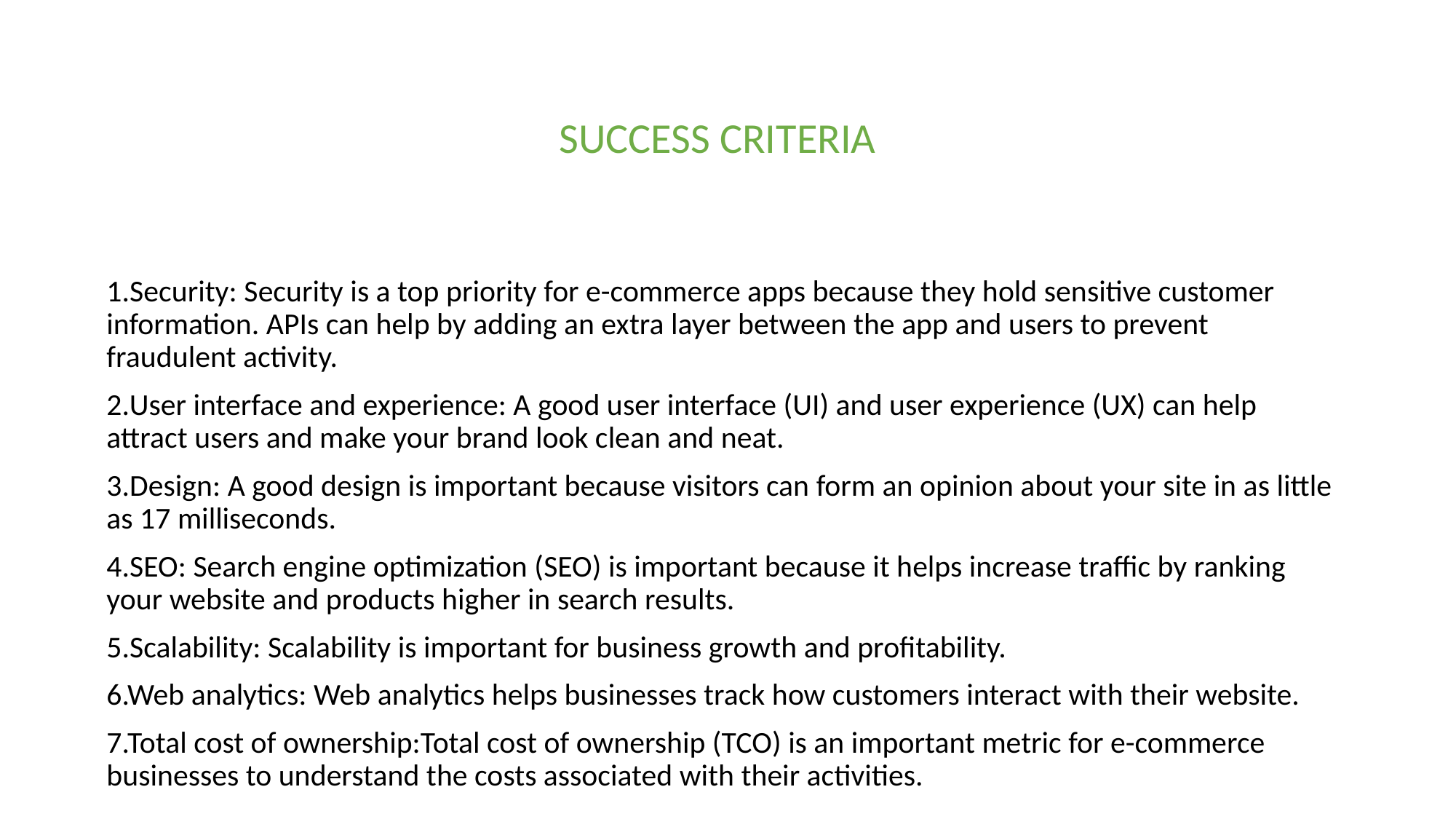

SUCCESS CRITERIA

1.Security: Security is a top priority for e-commerce apps because they hold sensitive customer information. APIs can help by adding an extra layer between the app and users to prevent fraudulent activity.
2.User interface and experience: A good user interface (UI) and user experience (UX) can help attract users and make your brand look clean and neat.
3.Design: A good design is important because visitors can form an opinion about your site in as little as 17 milliseconds.
4.SEO: Search engine optimization (SEO) is important because it helps increase traffic by ranking your website and products higher in search results.
5.Scalability: Scalability is important for business growth and profitability.
6.Web analytics: Web analytics helps businesses track how customers interact with their website.
7.Total cost of ownership:Total cost of ownership (TCO) is an important metric for e-commerce businesses to understand the costs associated with their activities.